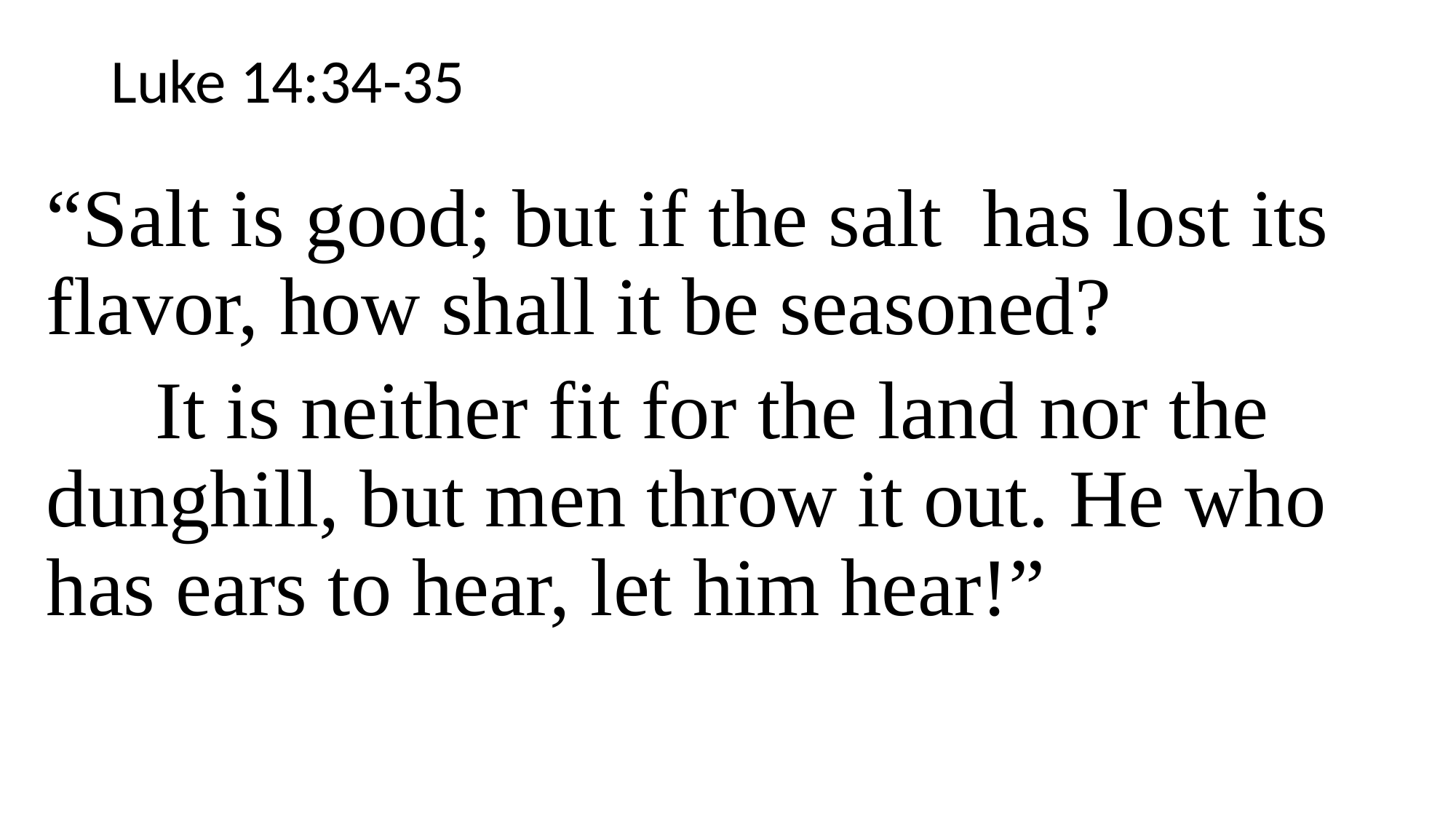

# Luke 14:34-35
“Salt is good; but if the salt  has lost its flavor, how shall it be seasoned?
	It is neither fit for the land nor the dunghill, but men throw it out. He who has ears to hear, let him hear!”